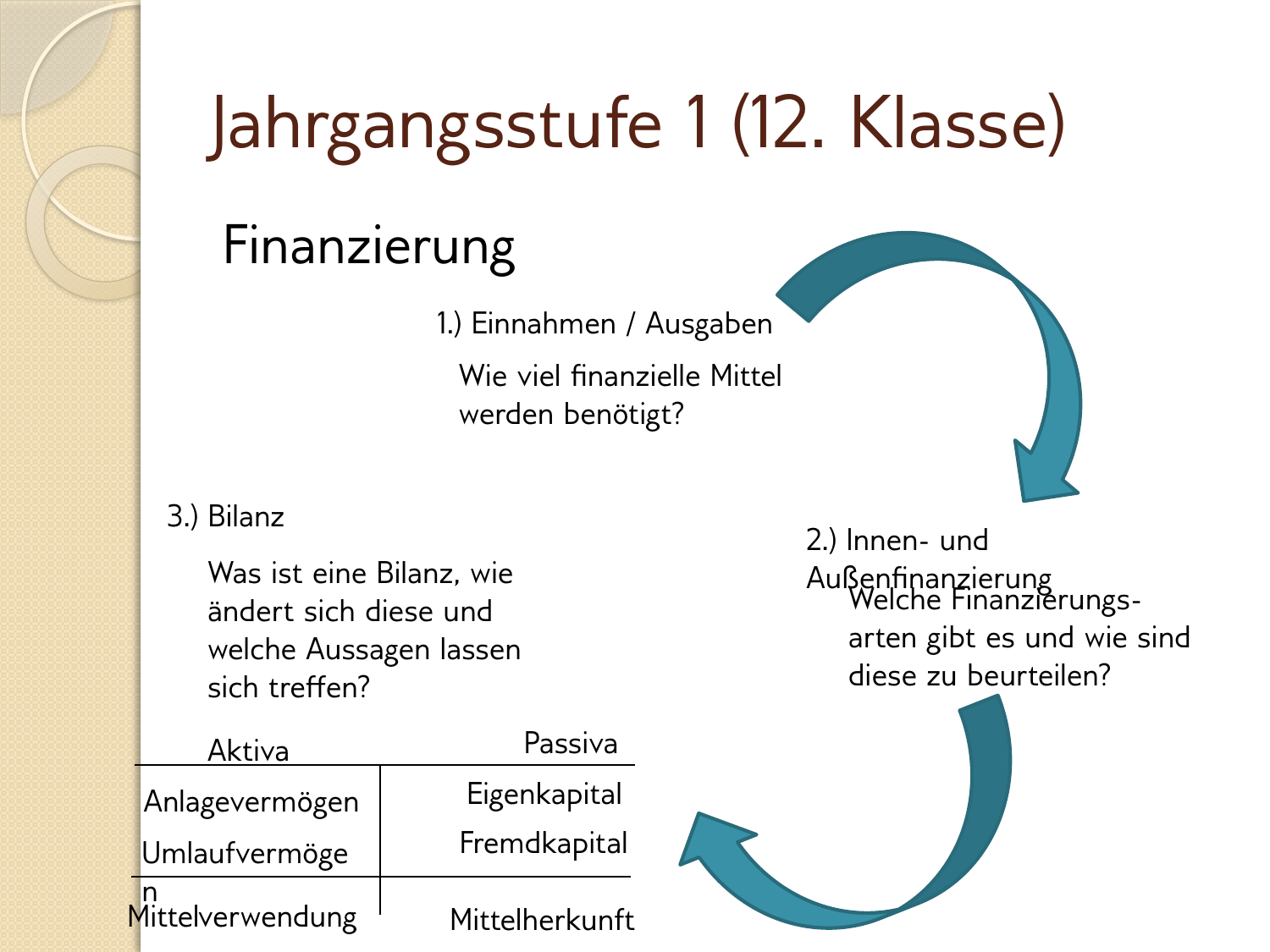

# Jahrgangsstufe 1 (12. Klasse)
Finanzierung

1.) Einnahmen / Ausgaben
Wie viel finanzielle Mittel werden benötigt?
3.) Bilanz
2.) Innen- und Außenfinanzierung
Was ist eine Bilanz, wie ändert sich diese und welche Aussagen lassen sich treffen?
Welche Finanzierungs-arten gibt es und wie sind diese zu beurteilen?
Passiva
Aktiva

Eigenkapital
Anlagevermögen
Fremdkapital
Umlaufvermögen
Mittelverwendung
Mittelherkunft